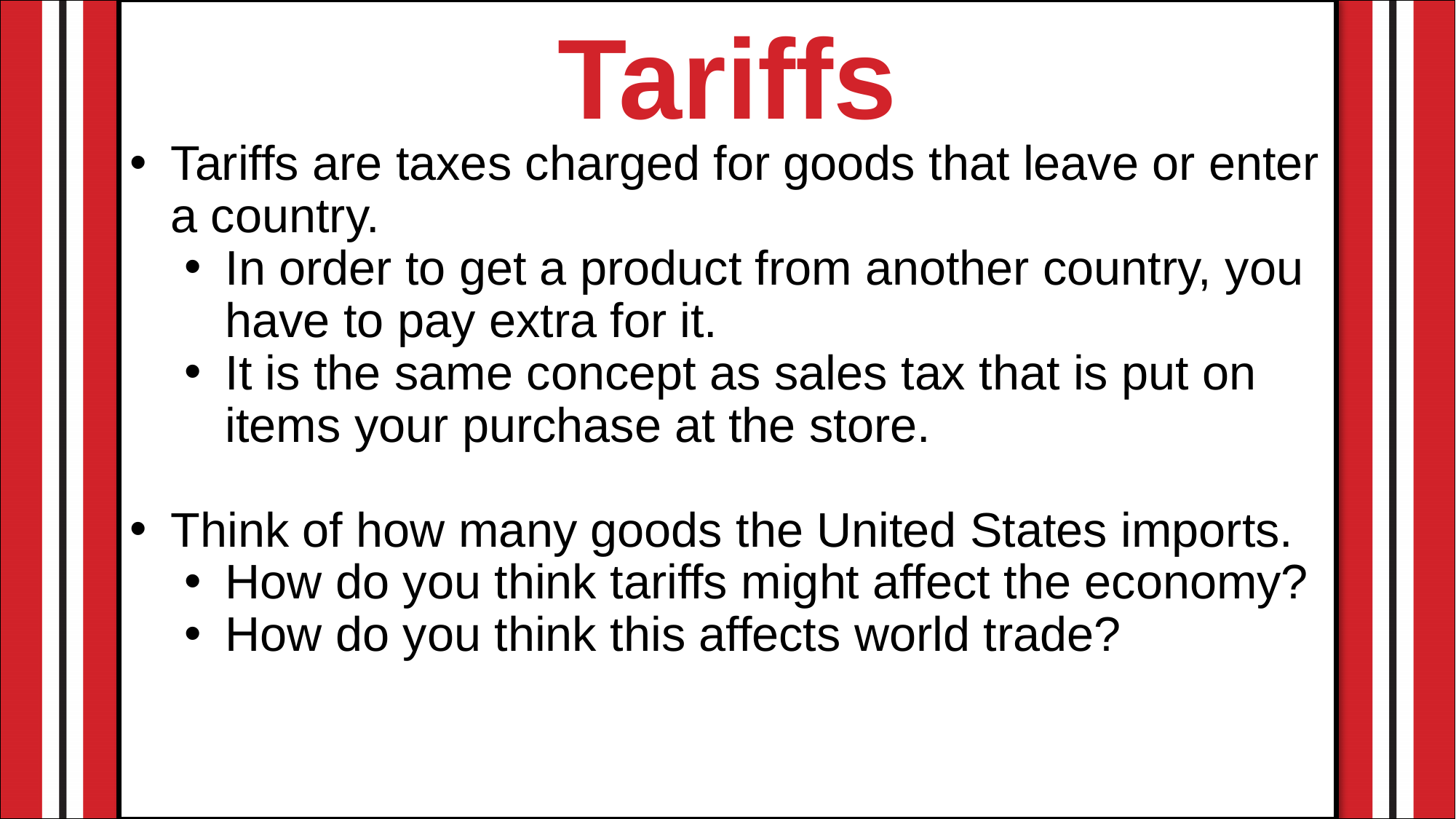

Tariffs
Tariffs are taxes charged for goods that leave or enter a country.
In order to get a product from another country, you have to pay extra for it.
It is the same concept as sales tax that is put on items your purchase at the store.

Think of how many goods the United States imports.
How do you think tariffs might affect the economy?
How do you think this affects world trade?